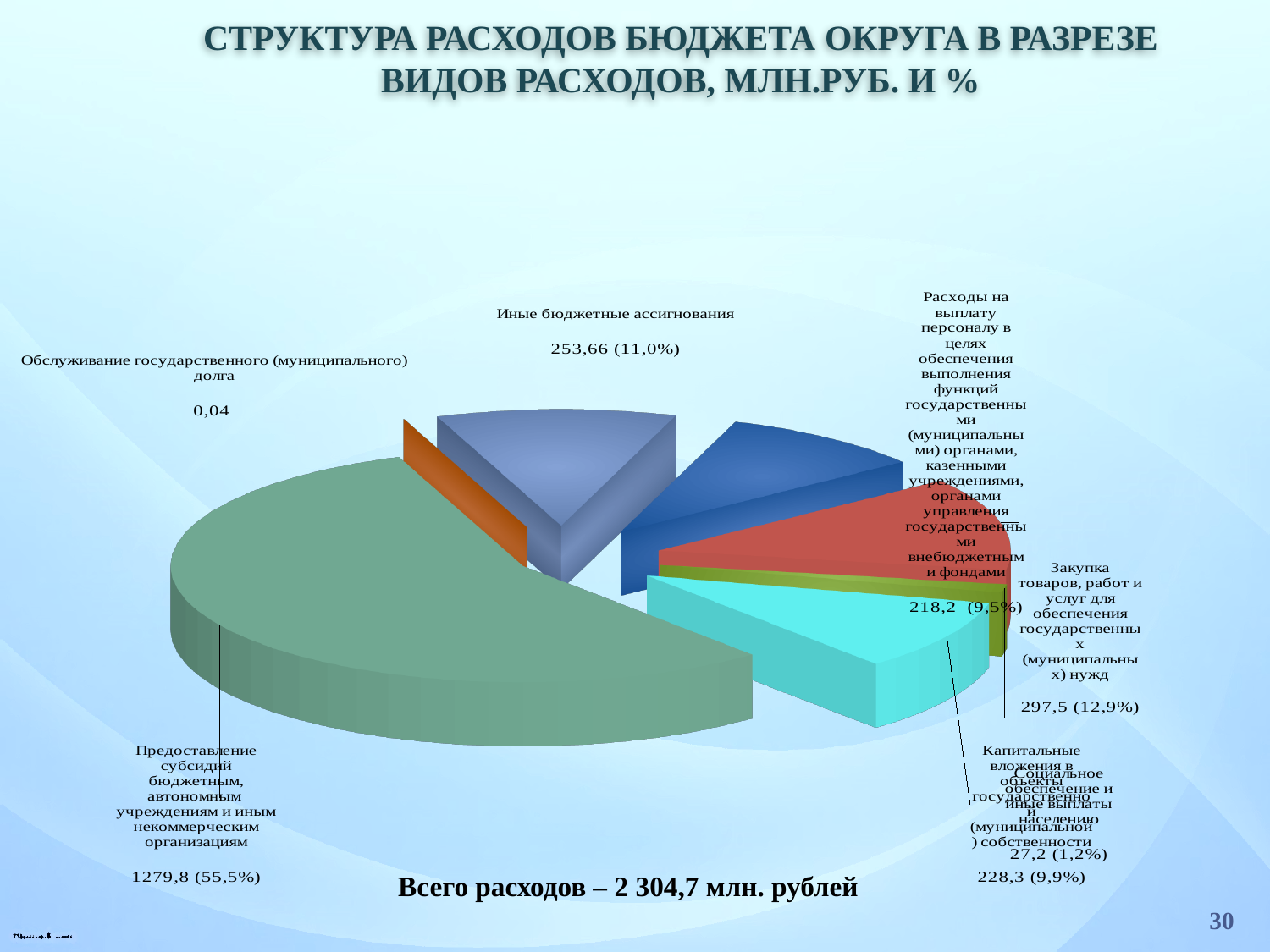

Структура расходов бюджета округа в разрезе видов расходов, млн.руб. и %

[unsupported chart]

Всего расходов – 2 304,7 млн. рублей
30